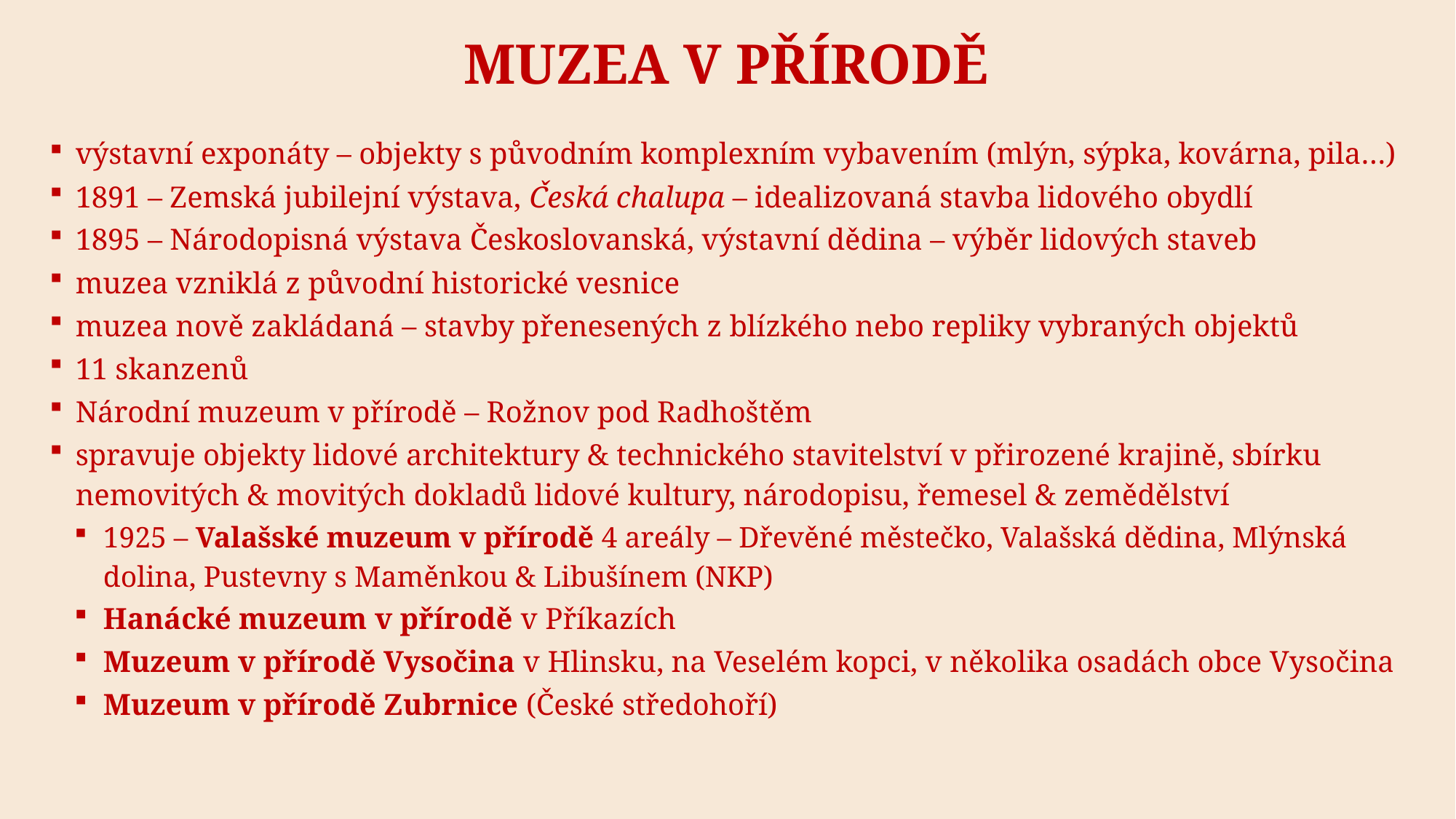

# Muzea v přírodě
výstavní exponáty – objekty s původním komplexním vybavením (mlýn, sýpka, kovárna, pila…)
1891 – Zemská jubilejní výstava, Česká chalupa – idealizovaná stavba lidového obydlí
1895 – Národopisná výstava Českoslovanská, výstavní dědina – výběr lidových staveb
muzea vzniklá z původní historické vesnice
muzea nově zakládaná – stavby přenesených z blízkého nebo repliky vybraných objektů
11 skanzenů
Národní muzeum v přírodě – Rožnov pod Radhoštěm
spravuje objekty lidové architektury & technického stavitelství v přirozené krajině, sbírku nemovitých & movitých dokladů lidové kultury, národopisu, řemesel & zemědělství
1925 – Valašské muzeum v přírodě 4 areály – Dřevěné městečko, Valašská dědina, Mlýnská dolina, Pustevny s Maměnkou & Libušínem (NKP)
Hanácké muzeum v přírodě v Příkazích
Muzeum v přírodě Vysočina v Hlinsku, na Veselém kopci, v několika osadách obce Vysočina
Muzeum v přírodě Zubrnice (České středohoří)